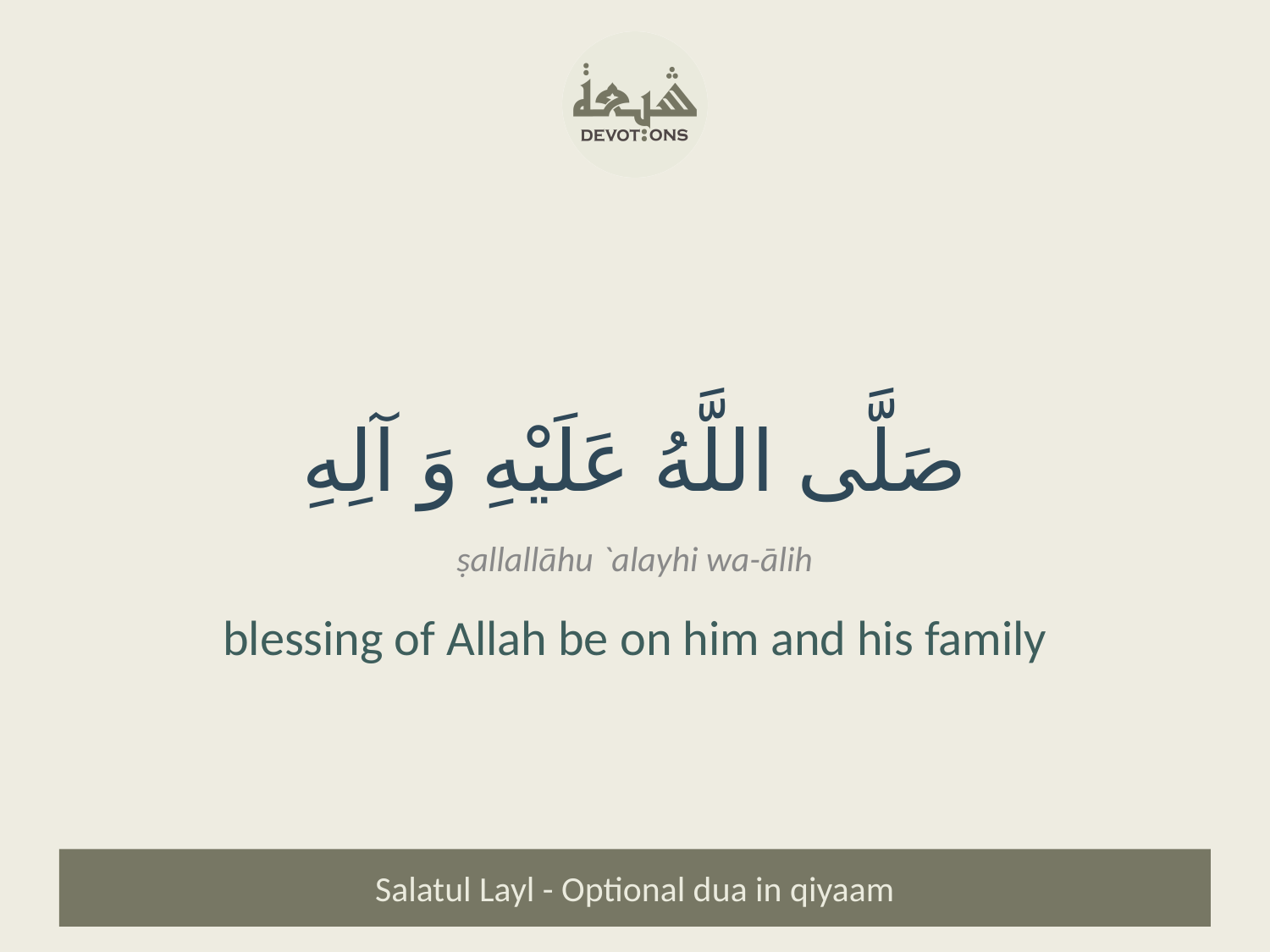

صَلَّى اللَّهُ عَلَيْهِ وَ آلِهِ
ṣallallāhu `alayhi wa-ālih
blessing of Allah be on him and his family
Salatul Layl - Optional dua in qiyaam